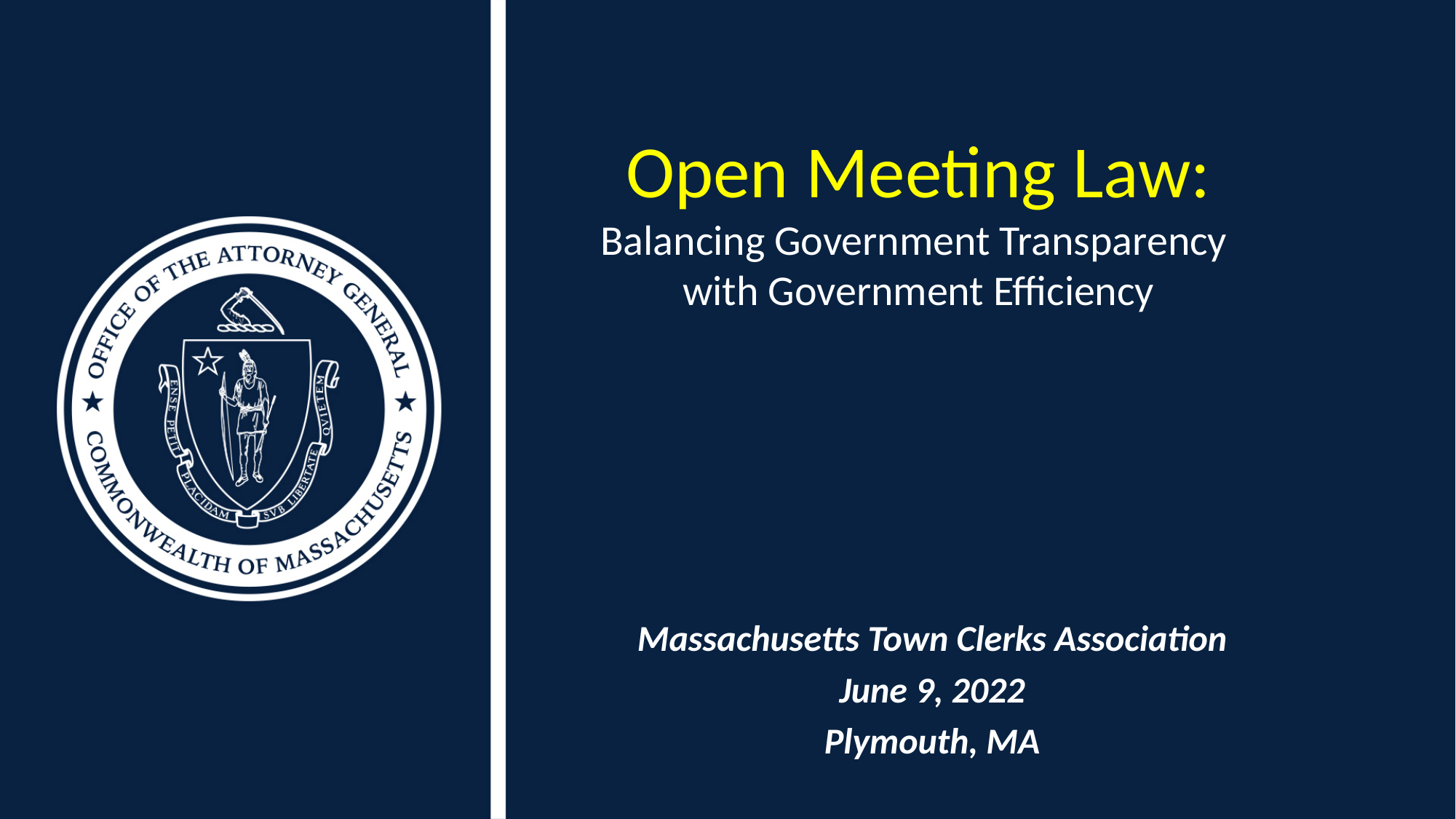

# Open Meeting Law: Balancing Government Transparency with Government Efficiency

Massachusetts Town Clerks Association
June 9, 2022
Plymouth, MA